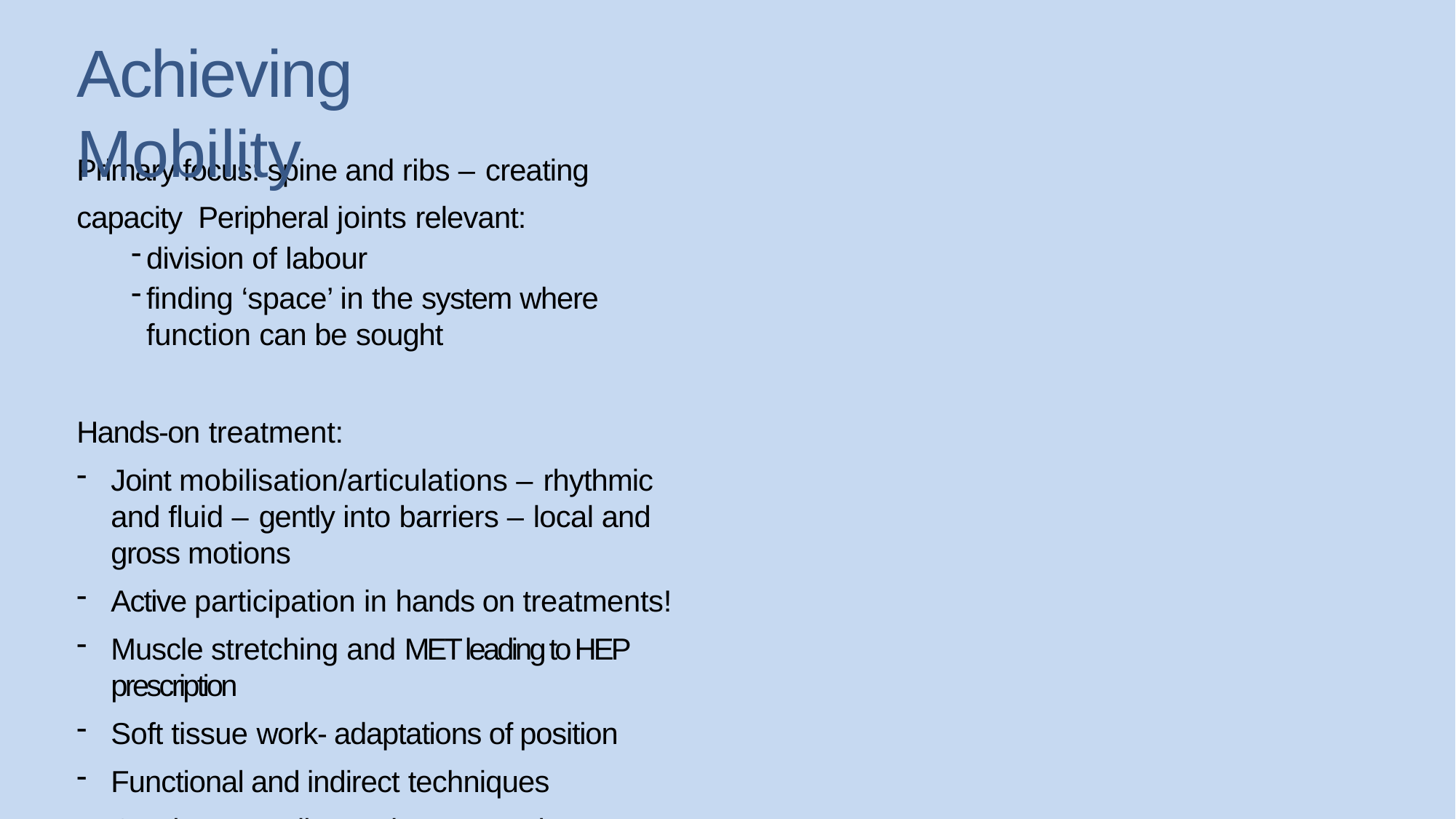

# Achieving Mobility
Primary focus: spine and ribs – creating capacity  Peripheral joints relevant:
division of labour
finding ‘space’ in the system where function can be sought

Hands-on treatment:
Joint mobilisation/articulations – rhythmic and fluid – gently into barriers – local and gross motions
Active participation in hands on treatments!
Muscle stretching and MET leading to HEP prescription
Soft tissue work- adaptations of position
Functional and indirect techniques
Caution regarding patients capacity to tolerate TX and manage “ spoons”